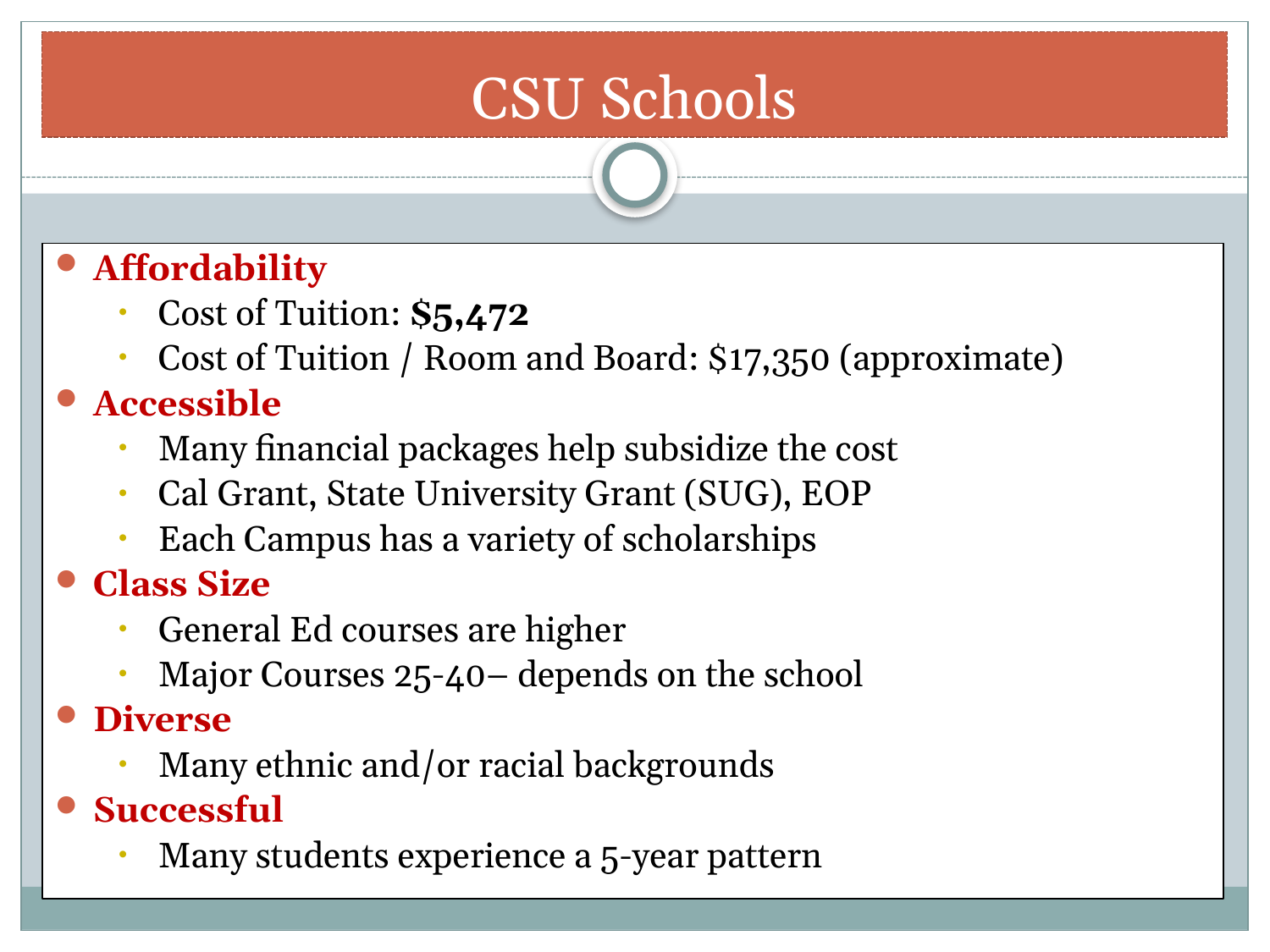

# CSU Schools
Affordability
Cost of Tuition: $5,472
Cost of Tuition / Room and Board: $17,350 (approximate)
Accessible
Many financial packages help subsidize the cost
Cal Grant, State University Grant (SUG), EOP
Each Campus has a variety of scholarships
Class Size
General Ed courses are higher
Major Courses 25-40– depends on the school
Diverse
Many ethnic and/or racial backgrounds
Successful
Many students experience a 5-year pattern